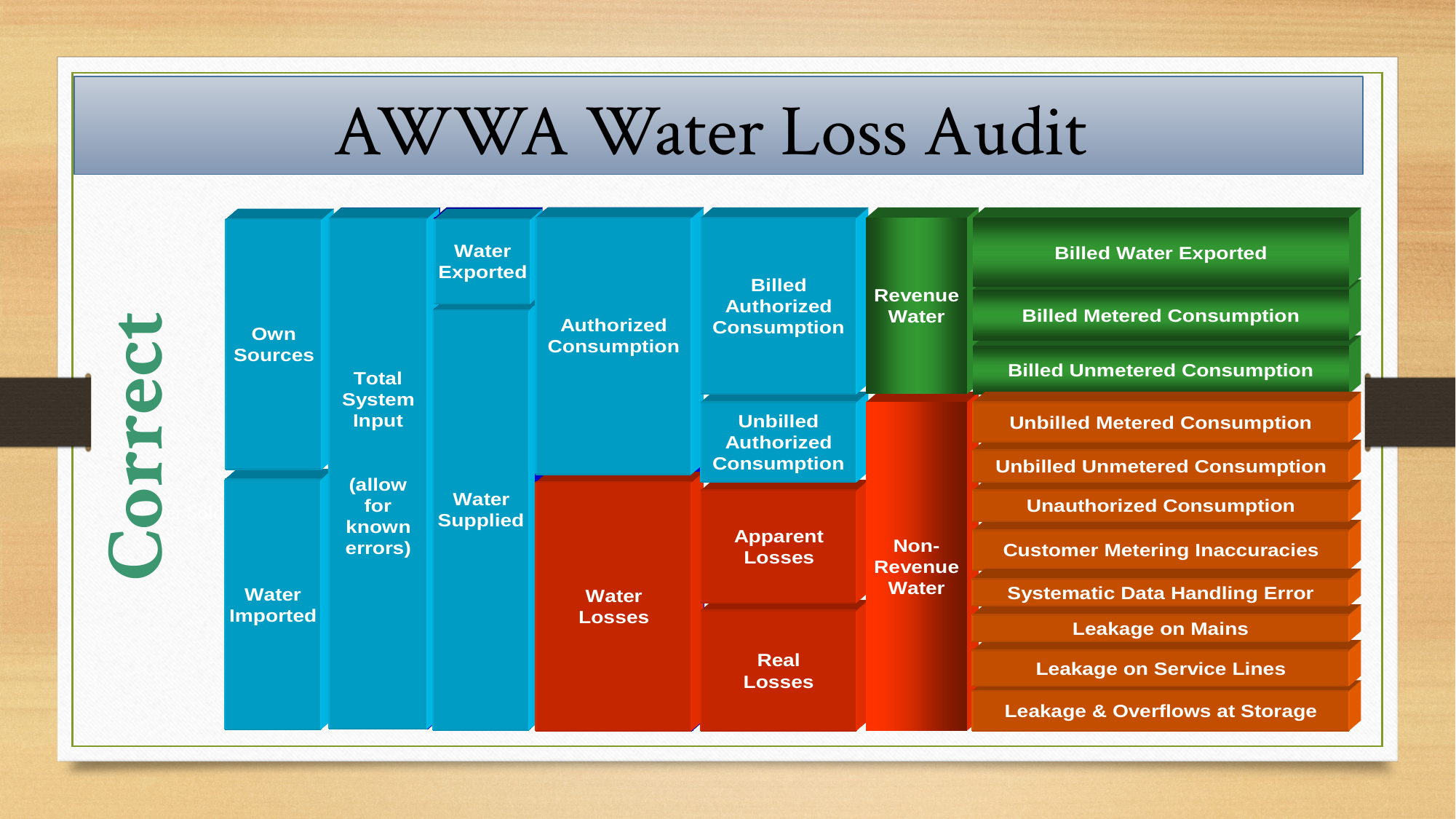

AWWA Water Loss Audit

Correct
Water Sold